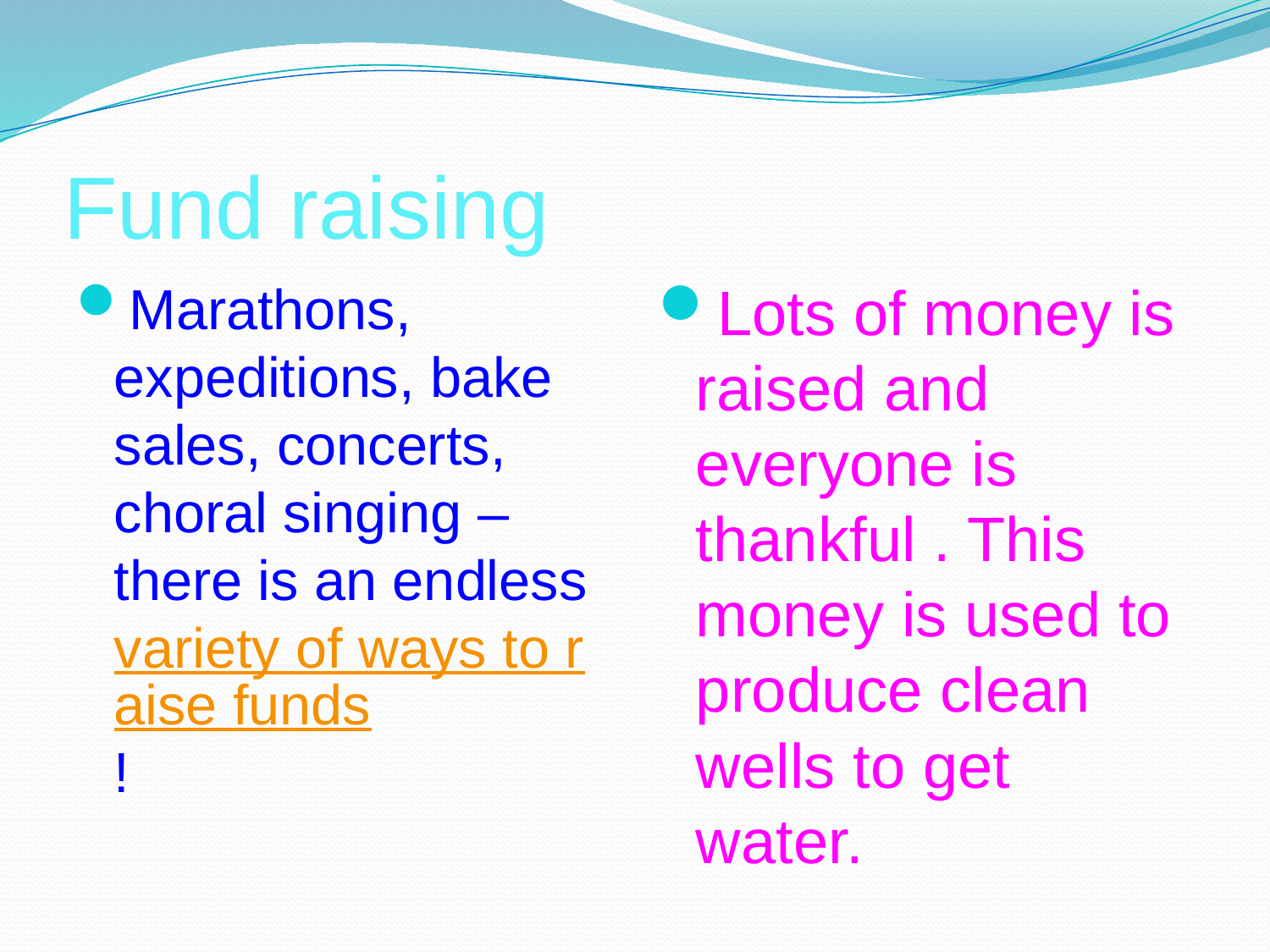

# Fund raising
Marathons, expeditions, bake sales, concerts, choral singing – there is an endless variety of ways to raise funds!
Lots of money is raised and everyone is thankful . This money is used to produce clean wells to get water.